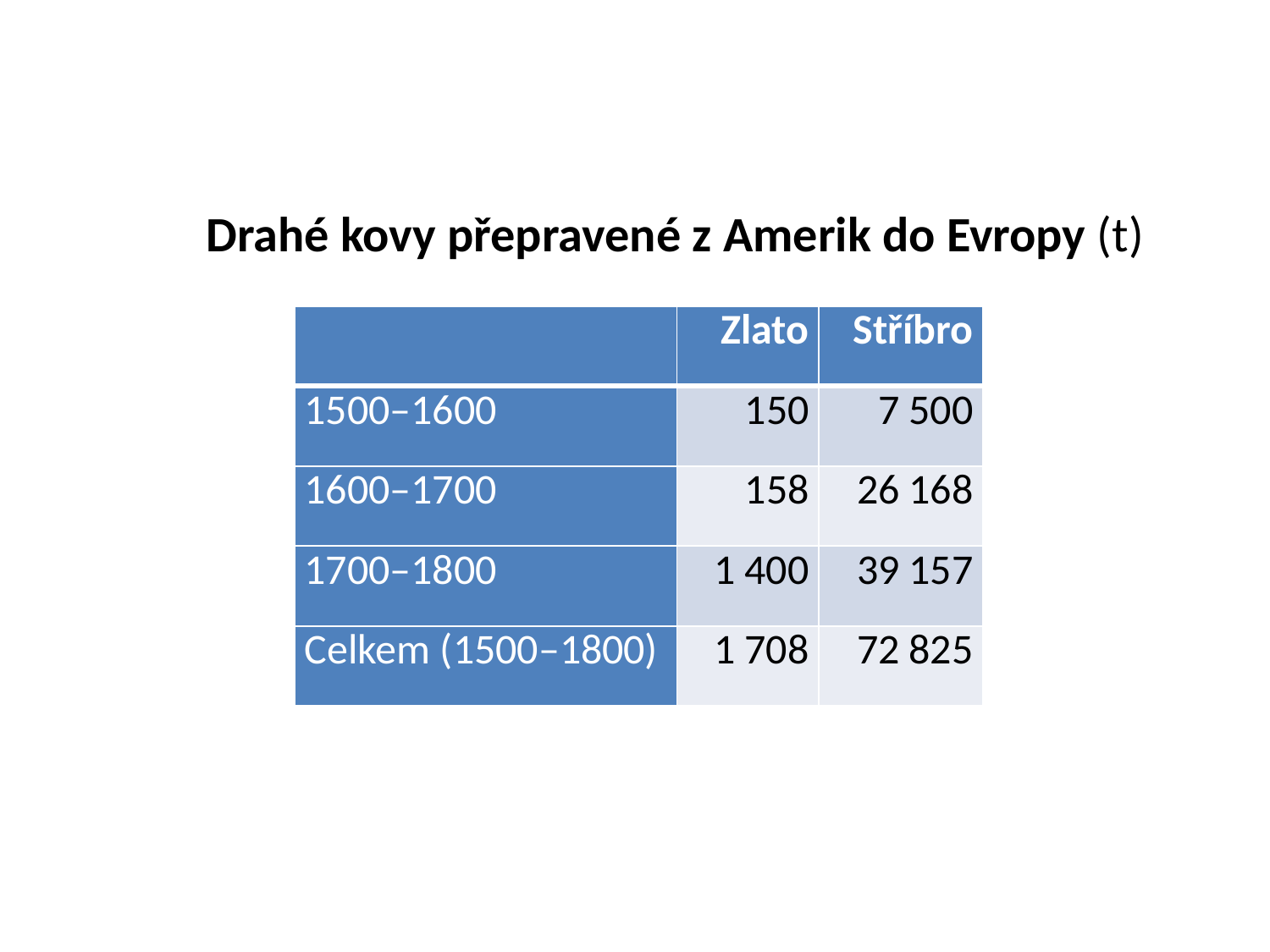

Drahé kovy přepravené z Amerik do Evropy (t)

|  | Zlato | Stříbro |
| --- | --- | --- |
| 1500–1600 | 150 | 7 500 |
| 1600–1700 | 158 | 26 168 |
| 1700–1800 | 1 400 | 39 157 |
| Celkem (1500–1800) | 1 708 | 72 825 |